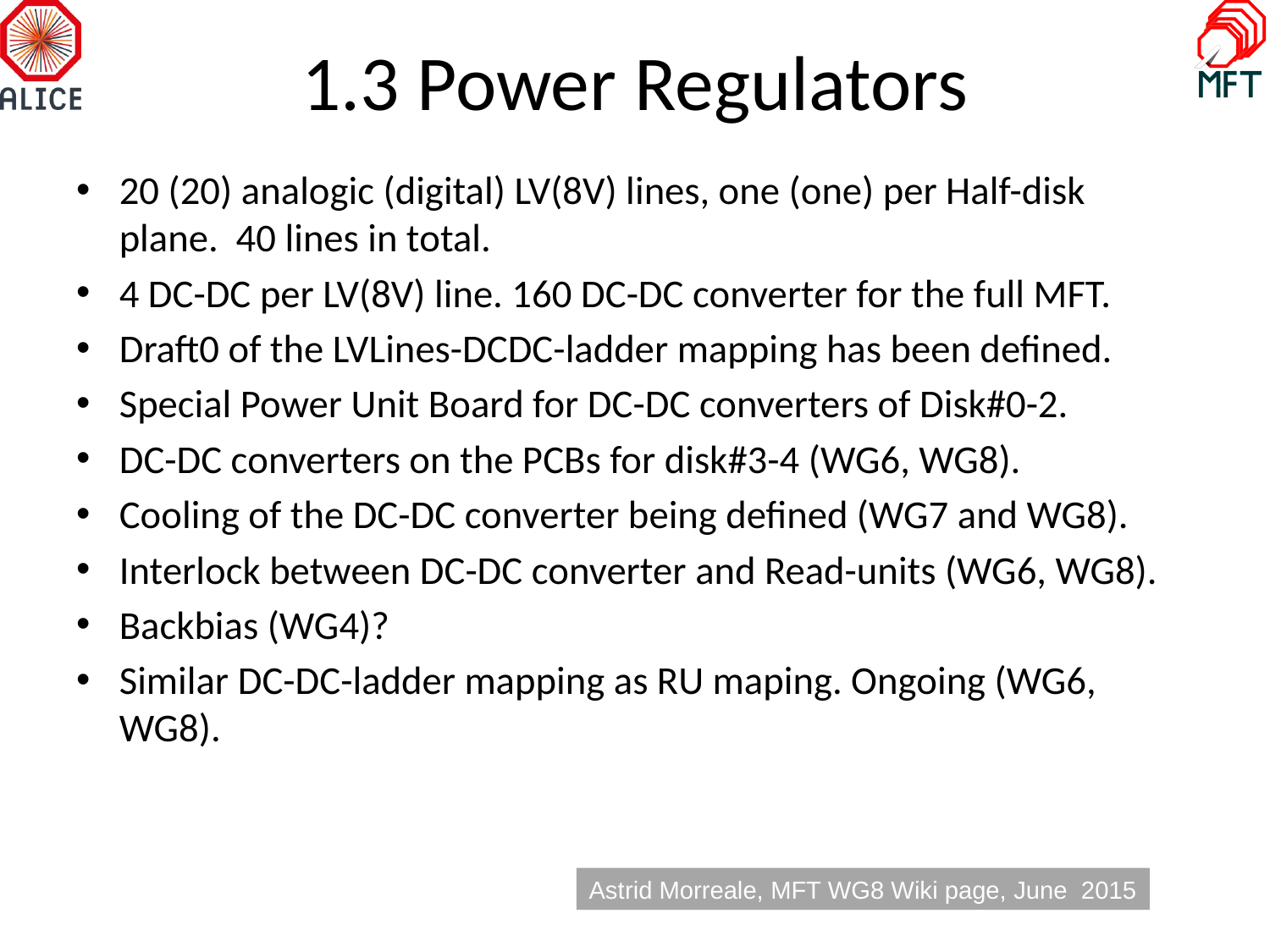

# 1.3 Power Regulators
20 (20) analogic (digital) LV(8V) lines, one (one) per Half-disk plane.  40 lines in total.
4 DC-DC per LV(8V) line. 160 DC-DC converter for the full MFT.
Draft0 of the LVLines-DCDC-ladder mapping has been defined.
Special Power Unit Board for DC-DC converters of Disk#0-2.
DC-DC converters on the PCBs for disk#3-4 (WG6, WG8).
Cooling of the DC-DC converter being defined (WG7 and WG8).
Interlock between DC-DC converter and Read-units (WG6, WG8).
Backbias (WG4)?
Similar DC-DC-ladder mapping as RU maping. Ongoing (WG6, WG8).

Astrid Morreale, MFT WG8 Wiki page, June  2015